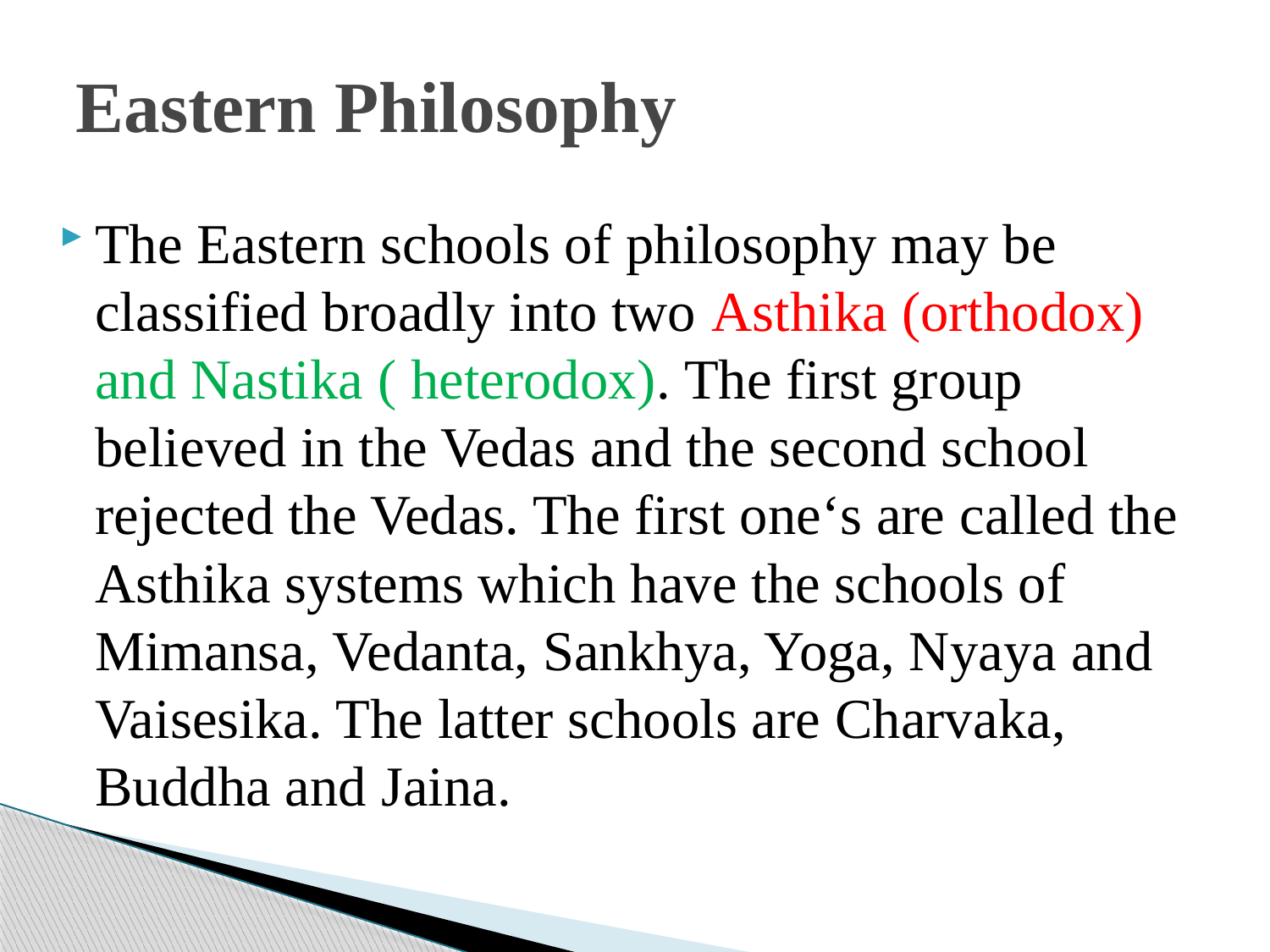

# Eastern Philosophy
The Eastern schools of philosophy may be classified broadly into two Asthika (orthodox) and Nastika ( heterodox). The first group believed in the Vedas and the second school rejected the Vedas. The first one‘s are called the Asthika systems which have the schools of Mimansa, Vedanta, Sankhya, Yoga, Nyaya and Vaisesika. The latter schools are Charvaka, Buddha and Jaina.